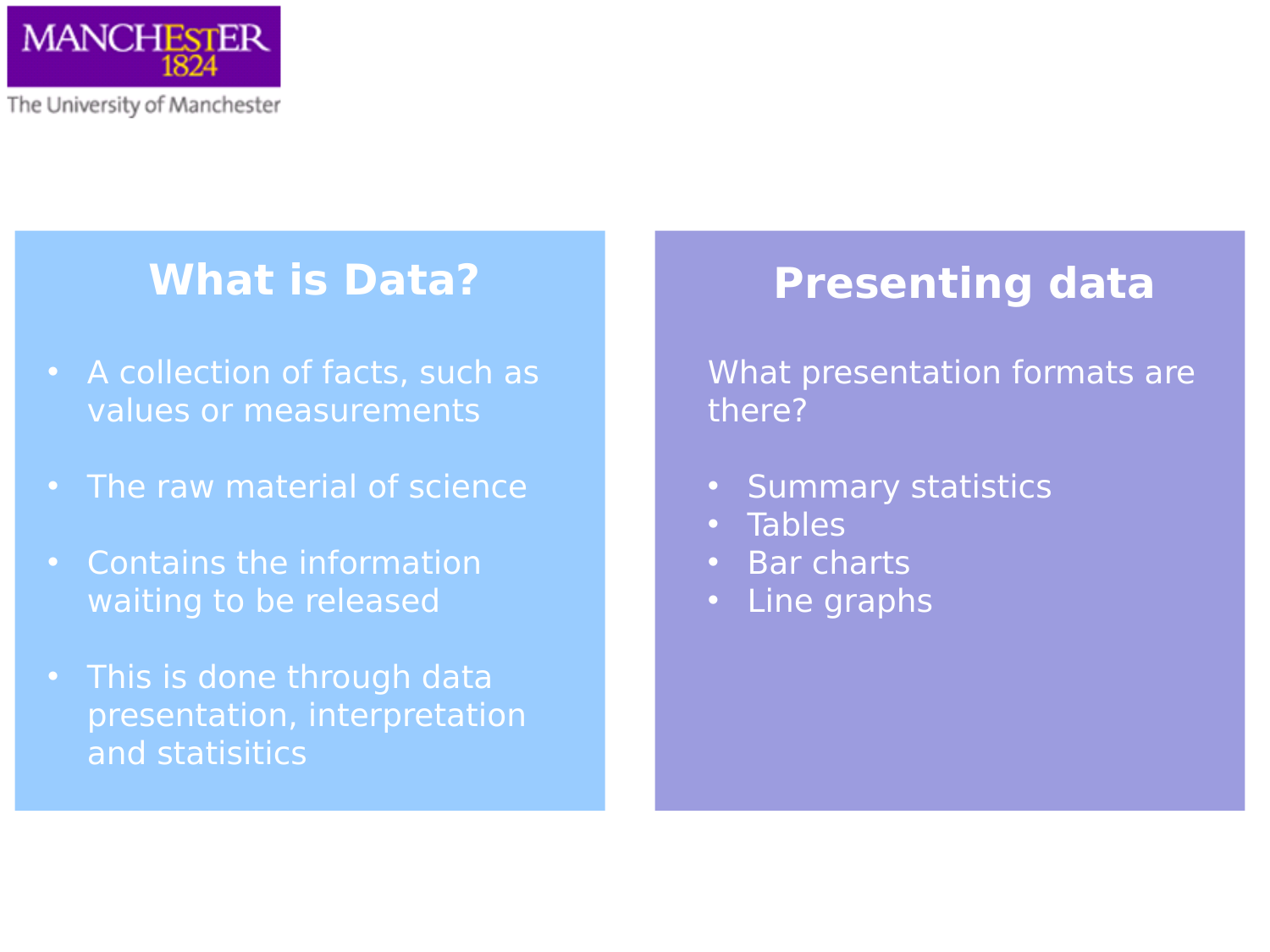

What is Data?
Presenting data
A collection of facts, such as values or measurements

The raw material of science

Contains the information waiting to be released

This is done through data presentation, interpretation and statisitics

What presentation formats are there?

Summary statistics
Tables
Bar charts
Line graphs